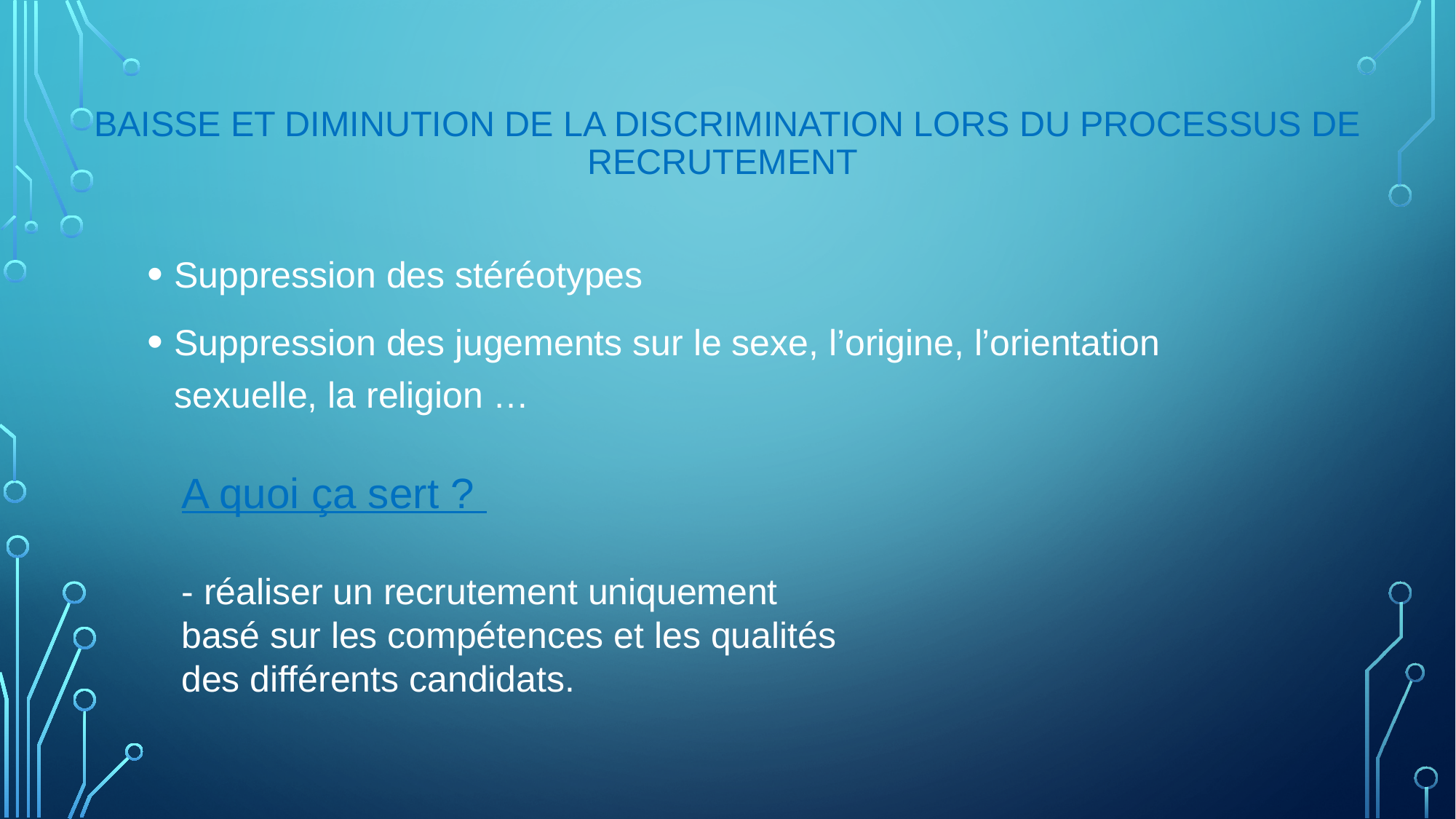

# Baisse et diminution de la discrimination lors du processus de recrutement
Suppression des stéréotypes
Suppression des jugements sur le sexe, l’origine, l’orientation sexuelle, la religion …
A quoi ça sert ?

- réaliser un recrutement uniquement basé sur les compétences et les qualités des différents candidats.